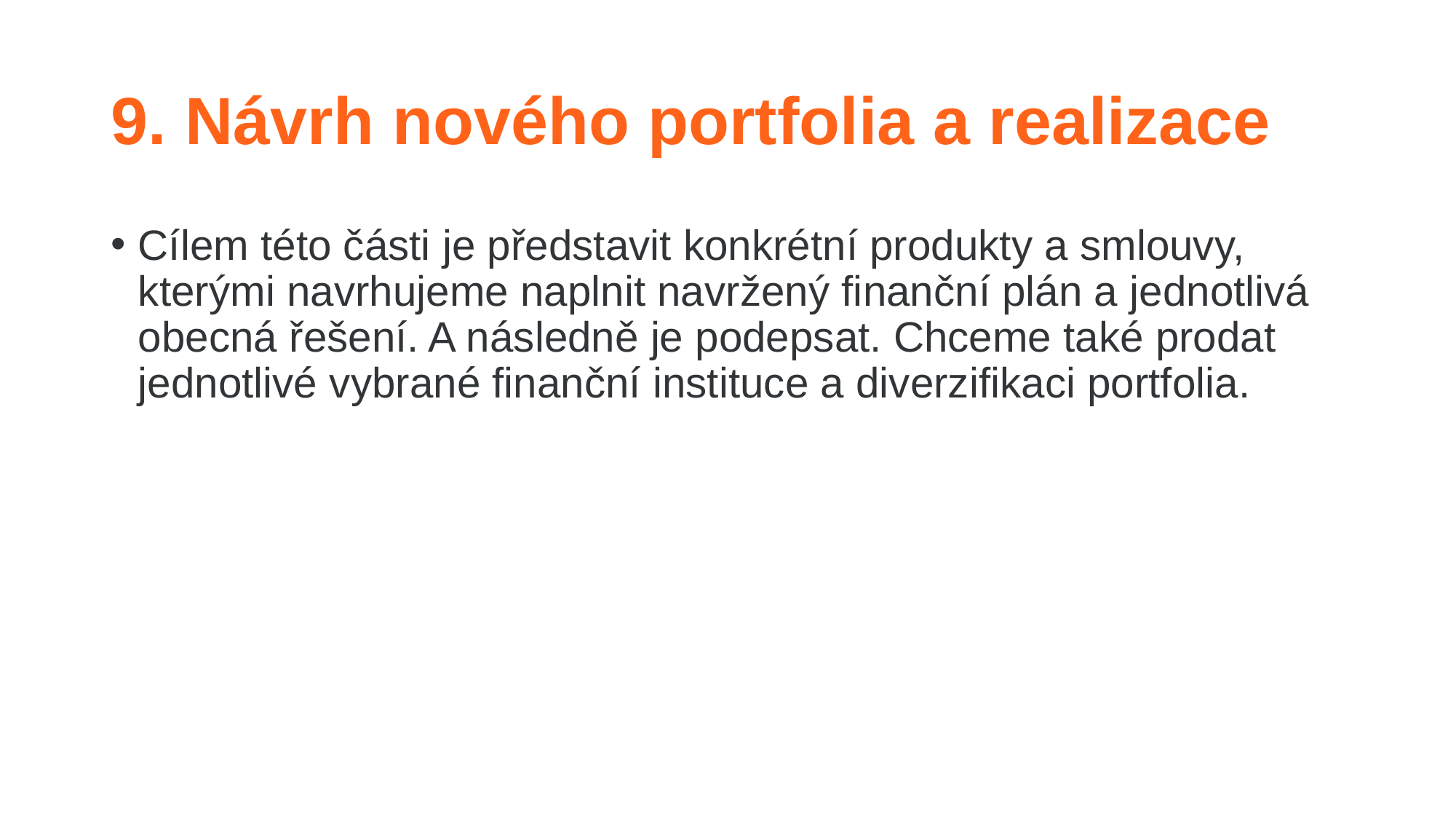

# 9. Návrh nového portfolia a realizace
Cílem této části je představit konkrétní produkty a smlouvy, kterými navrhujeme naplnit navržený finanční plán a jednotlivá obecná řešení. A následně je podepsat. Chceme také prodat jednotlivé vybrané finanční instituce a diverzifikaci portfolia.